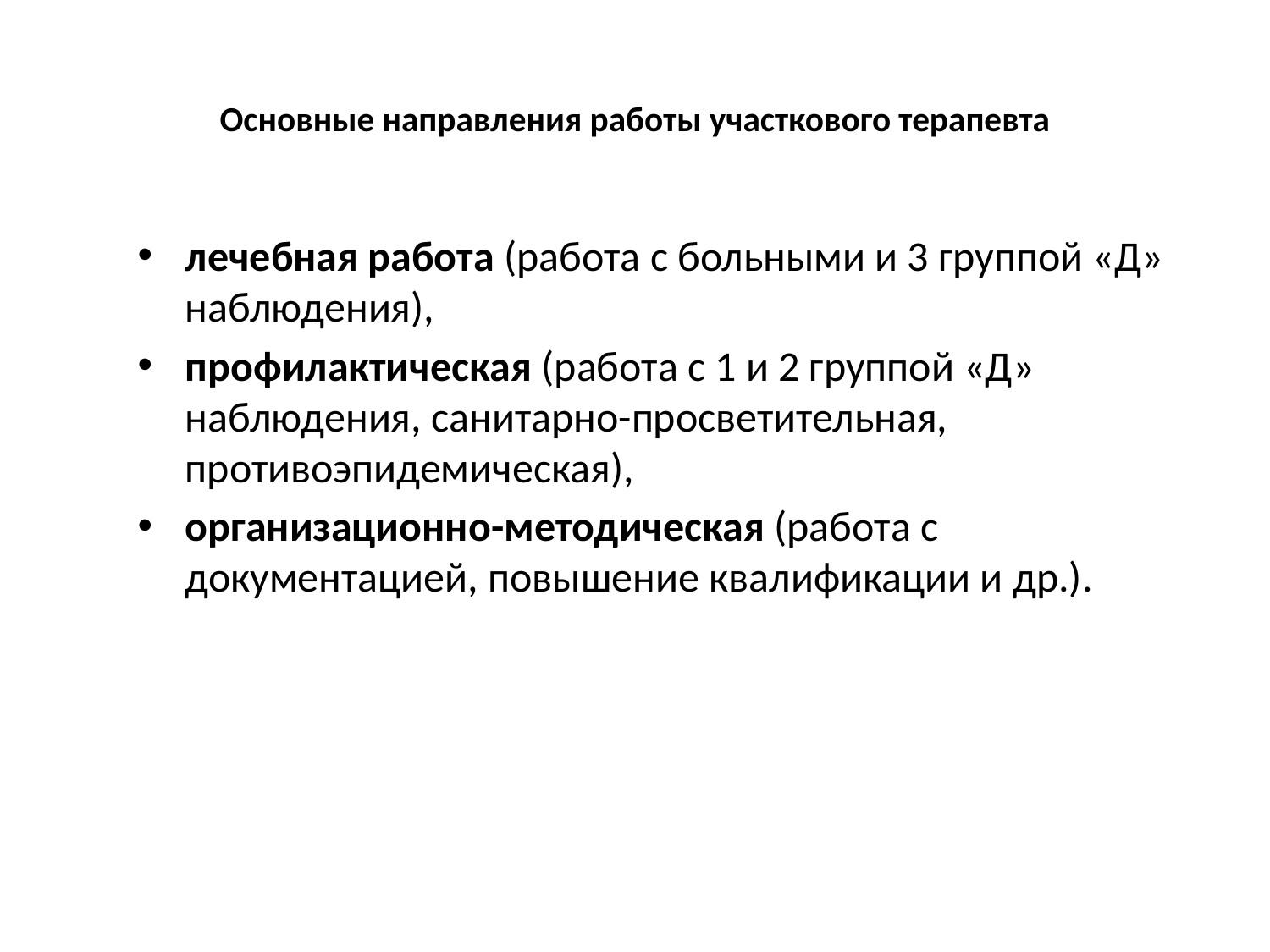

# Основные направления работы участкового терапевта
лечебная работа (работа с больными и 3 группой «Д» наблюдения),
профилактическая (работа с 1 и 2 группой «Д» наблюдения, санитарно-просветительная, противоэпидемическая),
организационно-методическая (работа с документацией, повышение квалификации и др.).